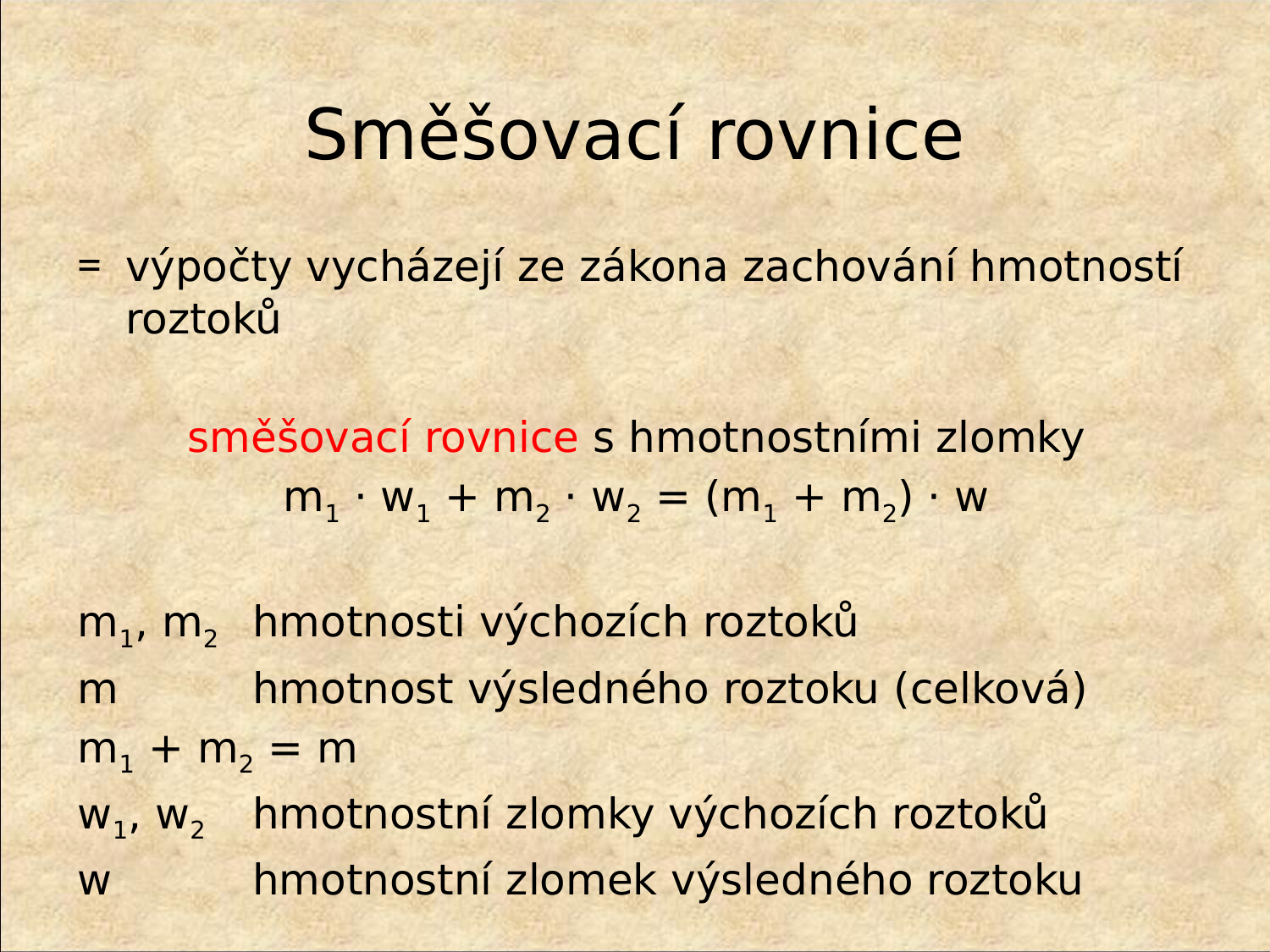

# Směšovací rovnice
=	výpočty vycházejí ze zákona zachování hmotností roztoků

směšovací rovnice s hmotnostními zlomky
m1 · w1 + m2 · w2 = (m1 + m2) · w

m1, m2 	hmotnosti výchozích roztoků
m		hmotnost výsledného roztoku (celková)
m1 + m2 = m
w1, w2 	hmotnostní zlomky výchozích roztoků
w		hmotnostní zlomek výsledného roztoku